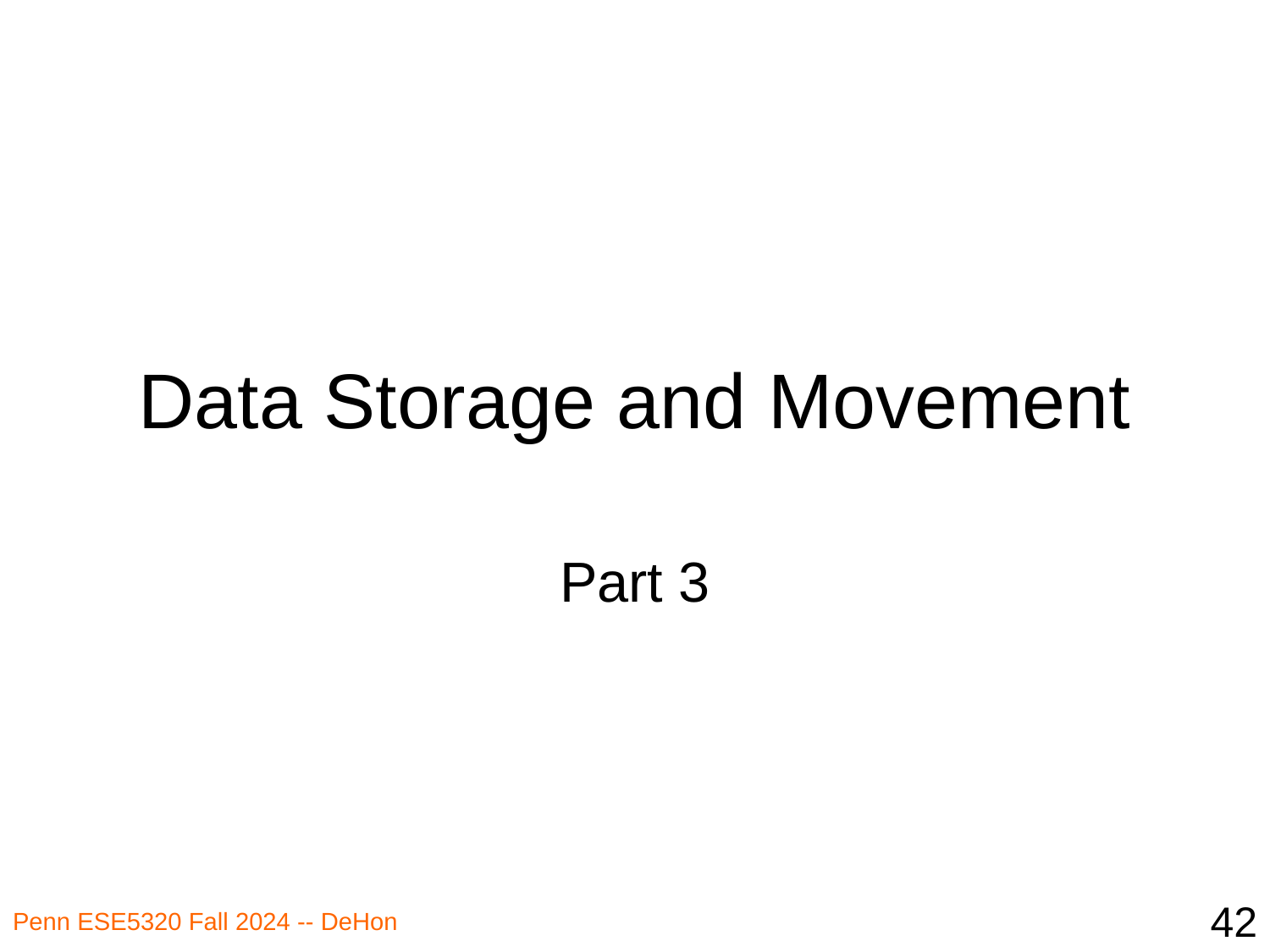

# Data Storage and Movement
Part 3
42
Penn ESE5320 Fall 2024 -- DeHon